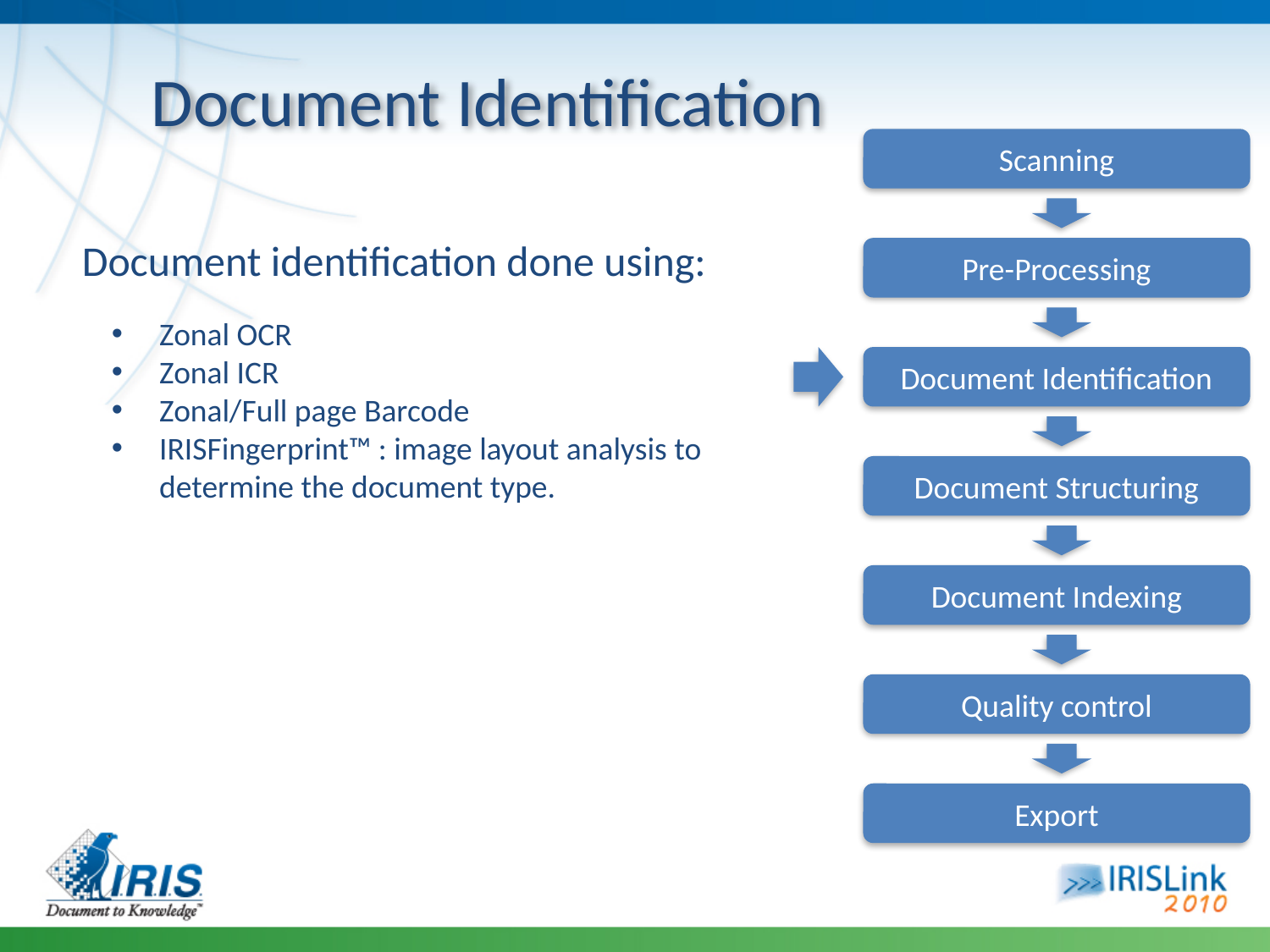

# Document Identification
Scanning

Document identification done using:
Pre-Processing

Zonal OCR
Zonal ICR
Zonal/Full page Barcode
IRISFingerprint™ : image layout analysis to determine the document type.

Document Identification

Document Structuring

Document Indexing

Quality control

Export